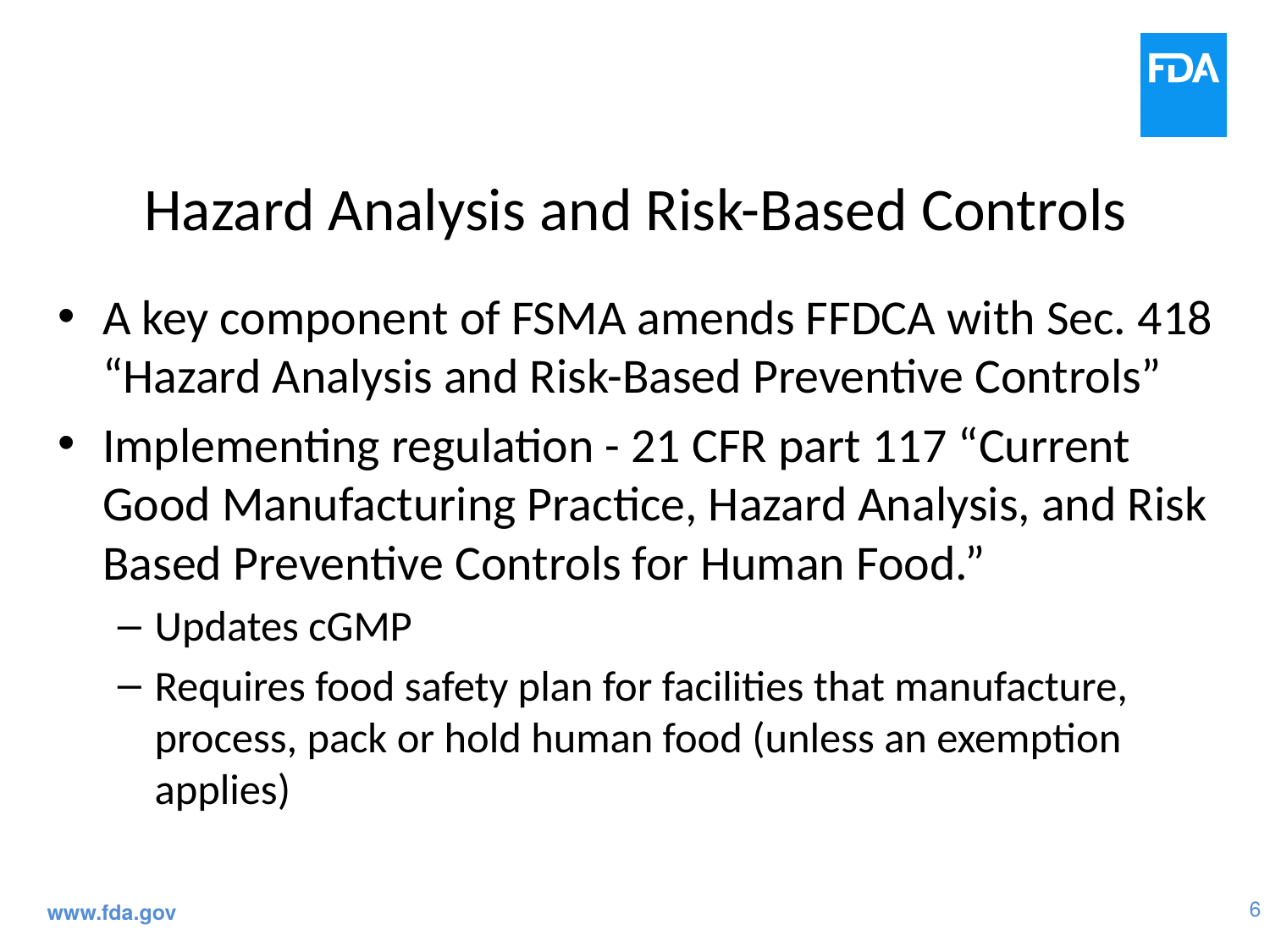

# Hazard Analysis and Risk-Based Controls
A key component of FSMA amends FFDCA with Sec. 418 “Hazard Analysis and Risk-Based Preventive Controls”
Implementing regulation - 21 CFR part 117 “Current Good Manufacturing Practice, Hazard Analysis, and Risk Based Preventive Controls for Human Food.”
Updates cGMP
Requires food safety plan for facilities that manufacture, process, pack or hold human food (unless an exemption applies)
www.fda.gov